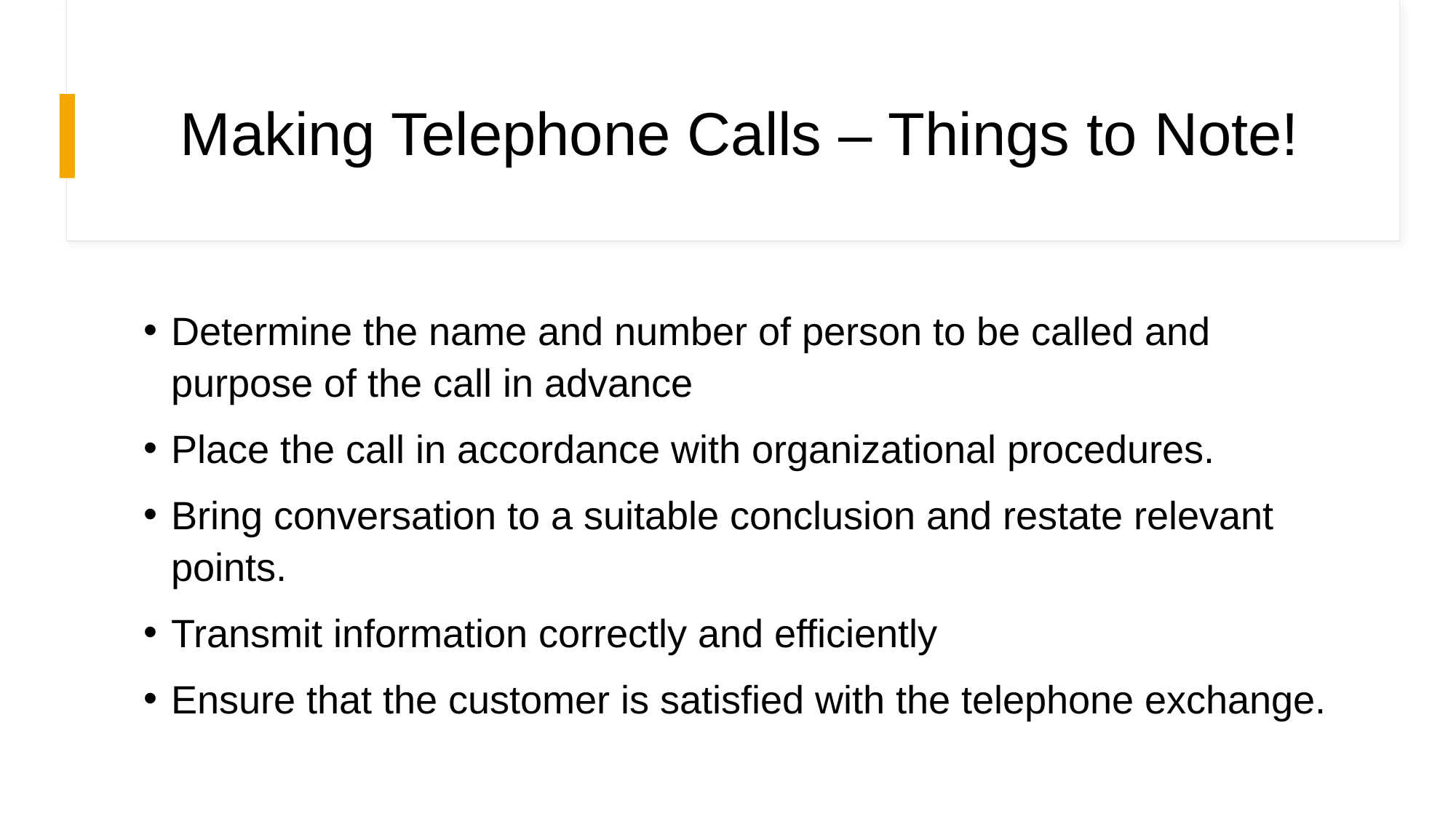

# Making Telephone Calls – Things to Note!
Determine the name and number of person to be called and purpose of the call in advance
Place the call in accordance with organizational procedures.
Bring conversation to a suitable conclusion and restate relevant points.
Transmit information correctly and efficiently
Ensure that the customer is satisfied with the telephone exchange.